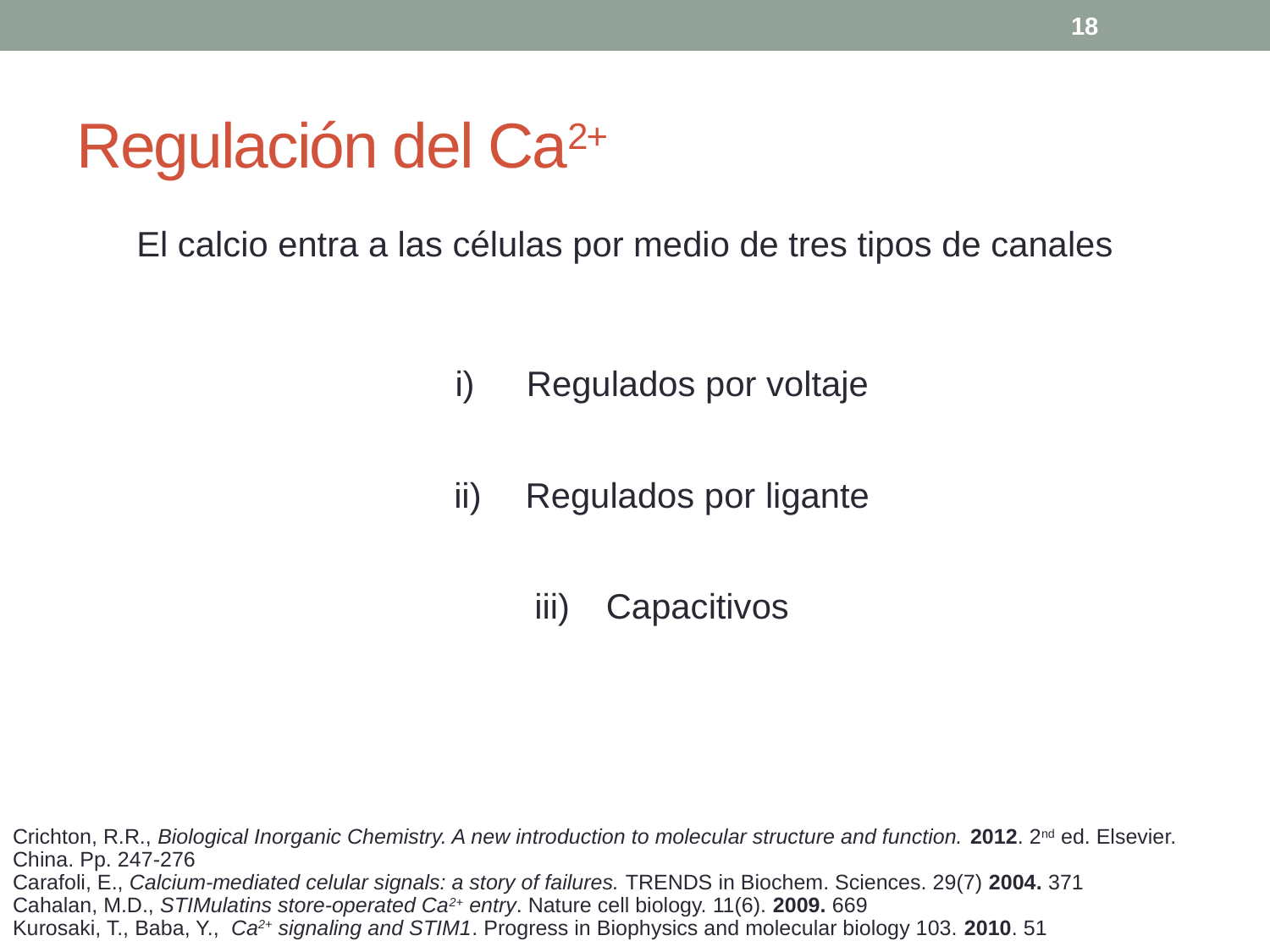

18
# Regulación del Ca2+
El calcio entra a las células por medio de tres tipos de canales
Regulados por voltaje

Regulados por ligante

Capacitivos
Crichton, R.R., Biological Inorganic Chemistry. A new introduction to molecular structure and function. 2012. 2nd ed. Elsevier. China. Pp. 247-276
Carafoli, E., Calcium-mediated celular signals: a story of failures. TRENDS in Biochem. Sciences. 29(7) 2004. 371
Cahalan, M.D., STIMulatins store-operated Ca2+ entry. Nature cell biology. 11(6). 2009. 669
Kurosaki, T., Baba, Y.,  Ca2+ signaling and STIM1. Progress in Biophysics and molecular biology 103. 2010. 51